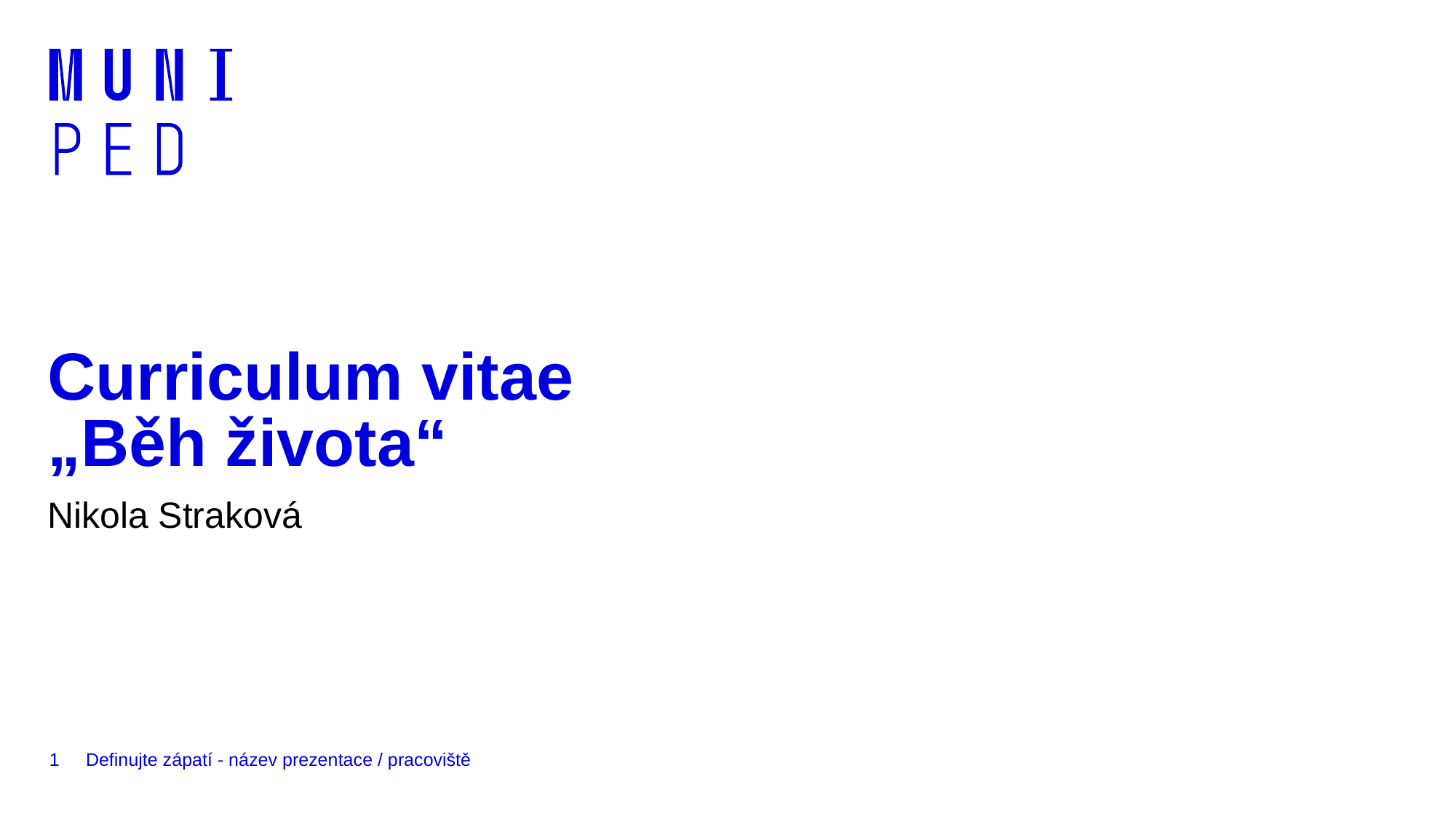

# Curriculum vitae „Běh života“
Nikola Straková
1
Definujte zápatí - název prezentace / pracoviště